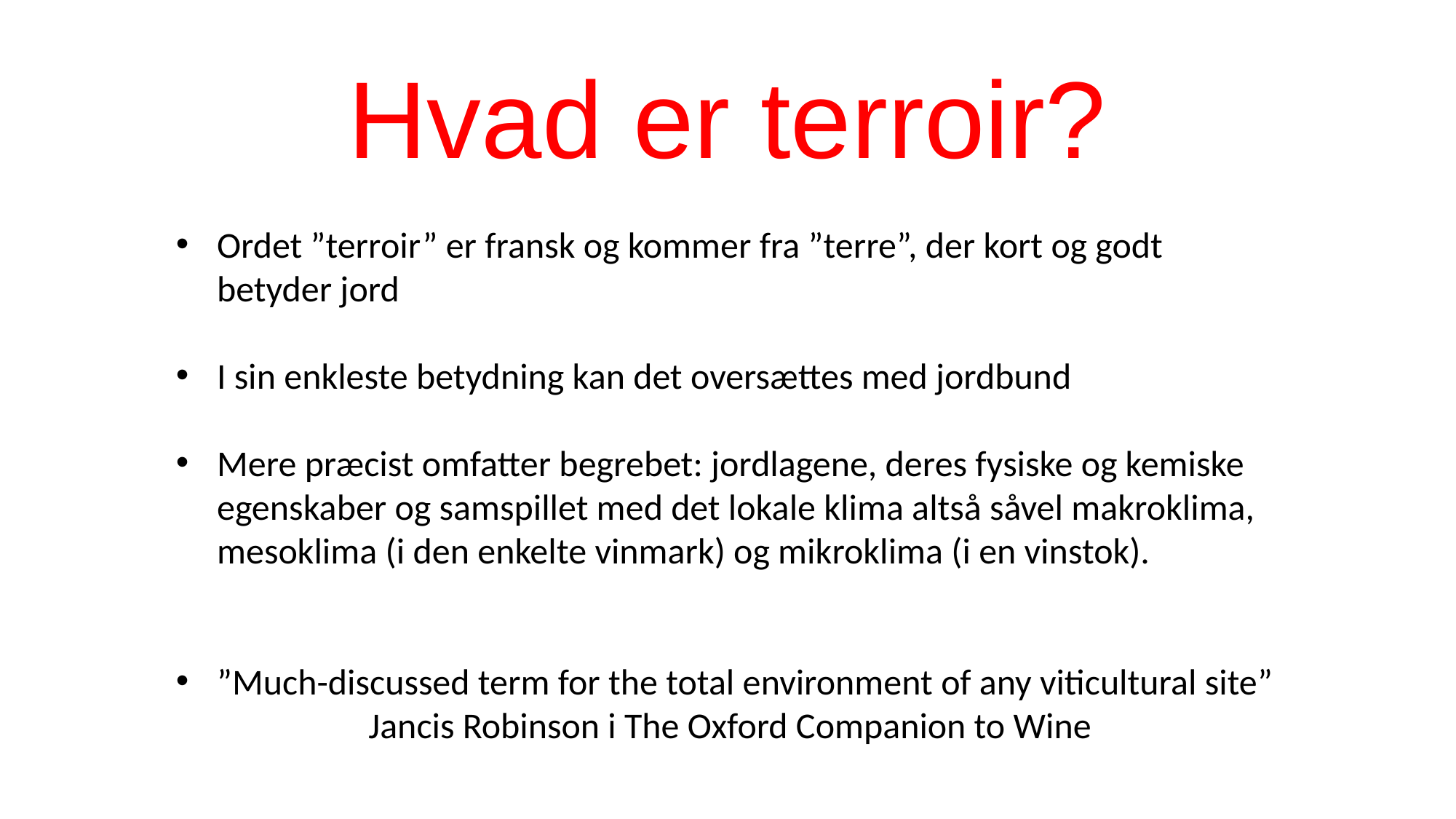

# Hvad er terroir?
Ordet ”terroir” er fransk og kommer fra ”terre”, der kort og godt betyder jord

I sin enkleste betydning kan det oversættes med jordbund

Mere præcist omfatter begrebet: jordlagene, deres fysiske og kemiske egenskaber og samspillet med det lokale klima altså såvel makroklima, mesoklima (i den enkelte vinmark) og mikroklima (i en vinstok).

”Much-discussed term for the total environment of any viticultural site”
Jancis Robinson i The Oxford Companion to Wine